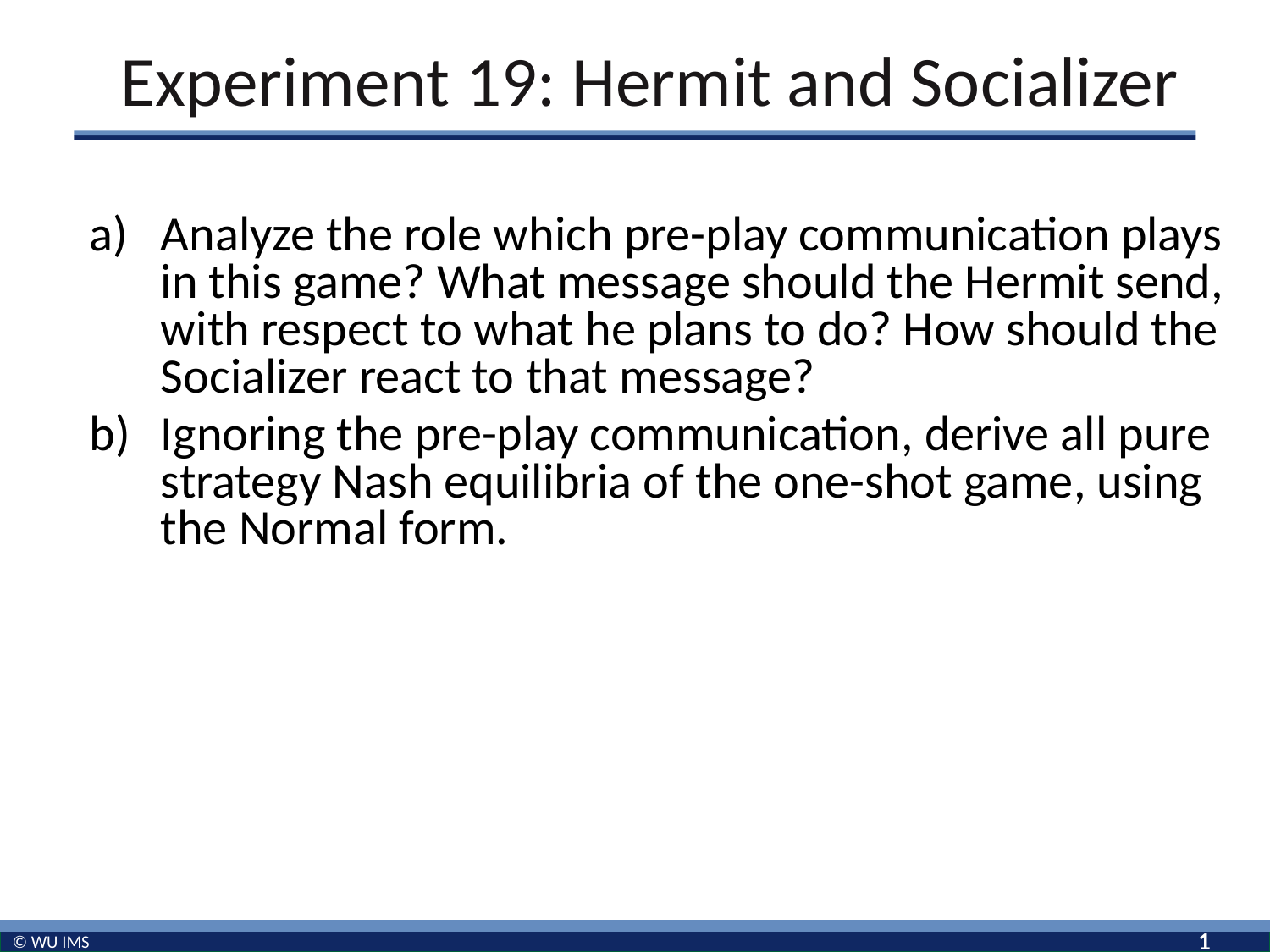

# Experiment 19: Hermit and Socializer

Analyze the role which pre-play communication plays in this game? What message should the Hermit send, with respect to what he plans to do? How should the Socializer react to that message?
Ignoring the pre-play communication, derive all pure strategy Nash equilibria of the one-shot game, using the Normal form.
1